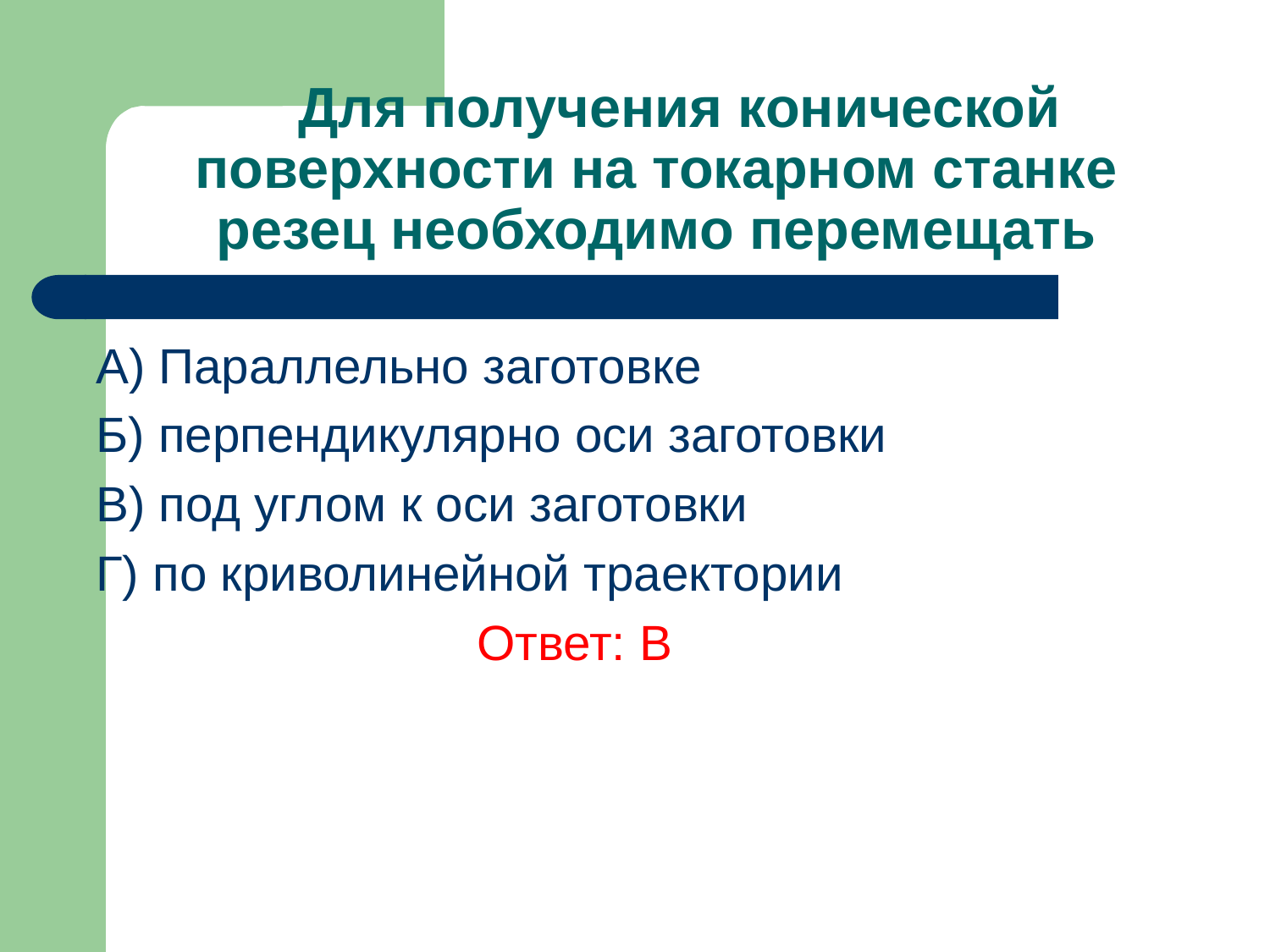

# Для получения конической поверхности на токарном станке резец необходимо перемещать
A) Параллельно заготовке
Б) перпендикулярно оси заготовки
В) под углом к оси заготовки
Г) по криволинейной траектории
			Ответ: В